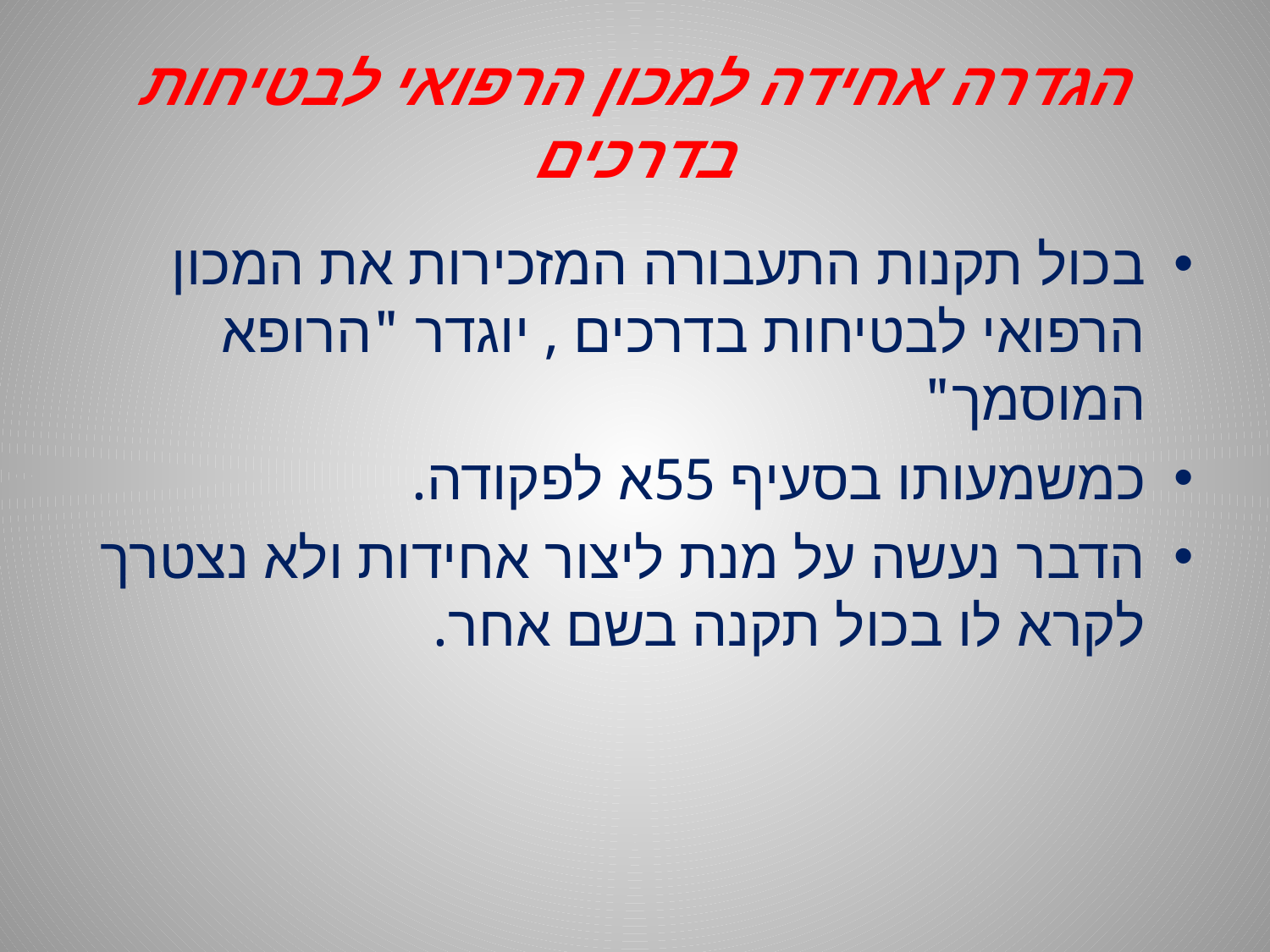

# הגדרה אחידה למכון הרפואי לבטיחות בדרכים
בכול תקנות התעבורה המזכירות את המכון הרפואי לבטיחות בדרכים , יוגדר "הרופא המוסמך"
כמשמעותו בסעיף 55א לפקודה.
הדבר נעשה על מנת ליצור אחידות ולא נצטרך לקרא לו בכול תקנה בשם אחר.